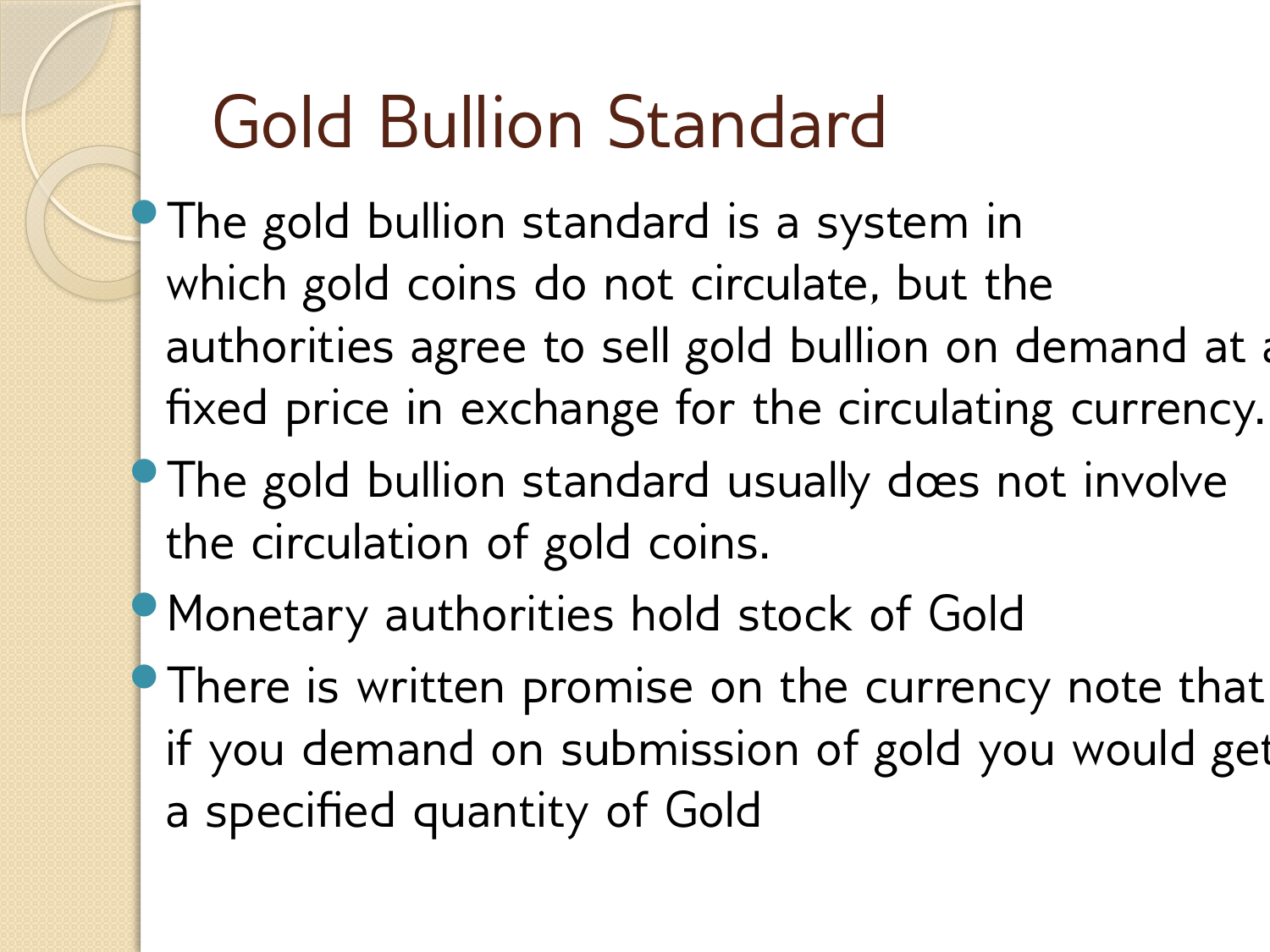

# Gold Bullion Standard
The gold bullion standard is a system in which gold coins do not circulate, but the authorities agree to sell gold bullion on demand at a fixed price in exchange for the circulating currency.
The gold bullion standard usually does not involve the circulation of gold coins.
Monetary authorities hold stock of Gold
There is written promise on the currency note that if you demand on submission of gold you would get a specified quantity of Gold